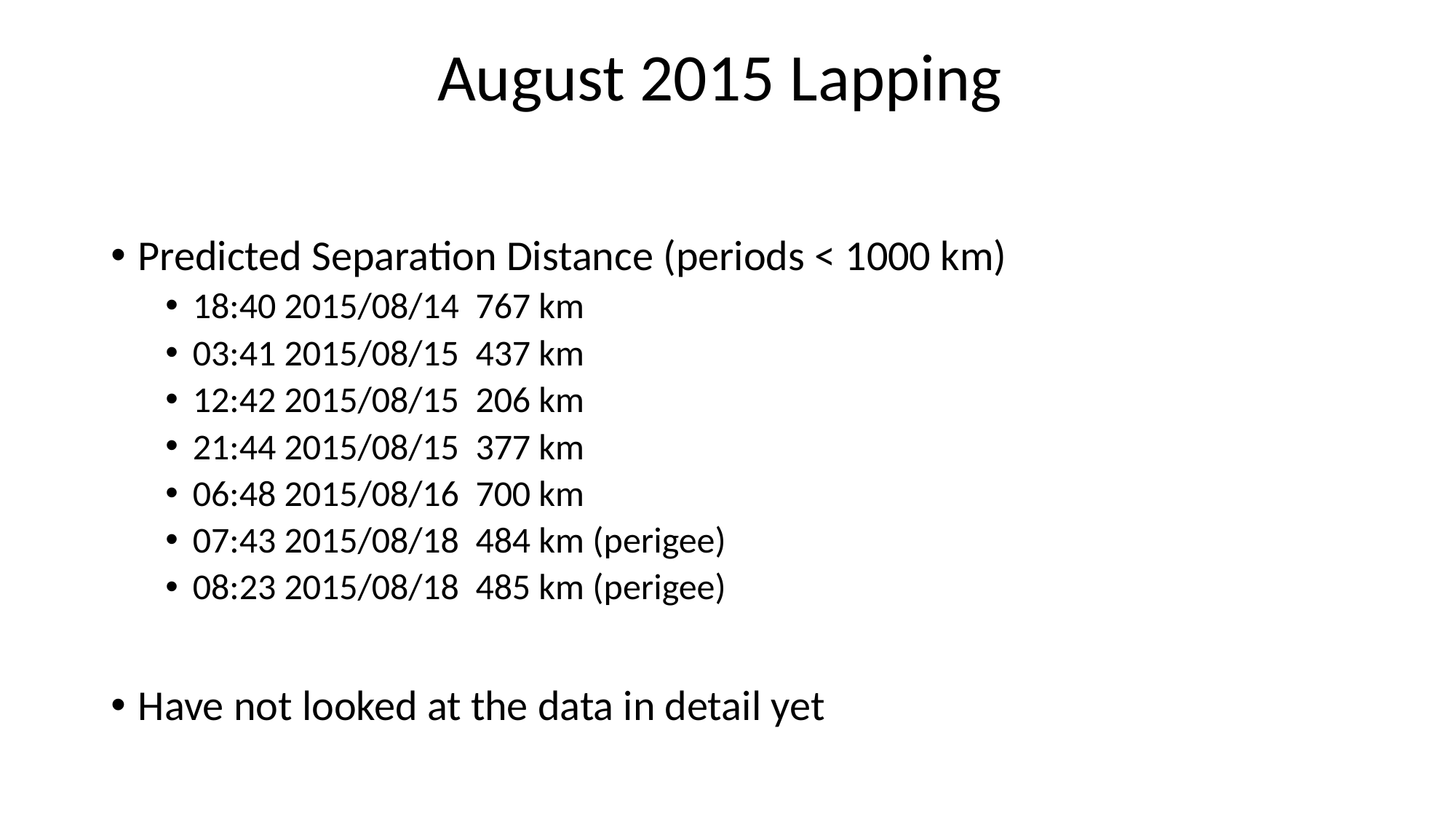

# August 2015 Lapping
Predicted Separation Distance (periods < 1000 km)
18:40 2015/08/14  767 km
03:41 2015/08/15  437 km
12:42 2015/08/15  206 km
21:44 2015/08/15  377 km
06:48 2015/08/16  700 km
07:43 2015/08/18  484 km (perigee)
08:23 2015/08/18  485 km (perigee)

Have not looked at the data in detail yet